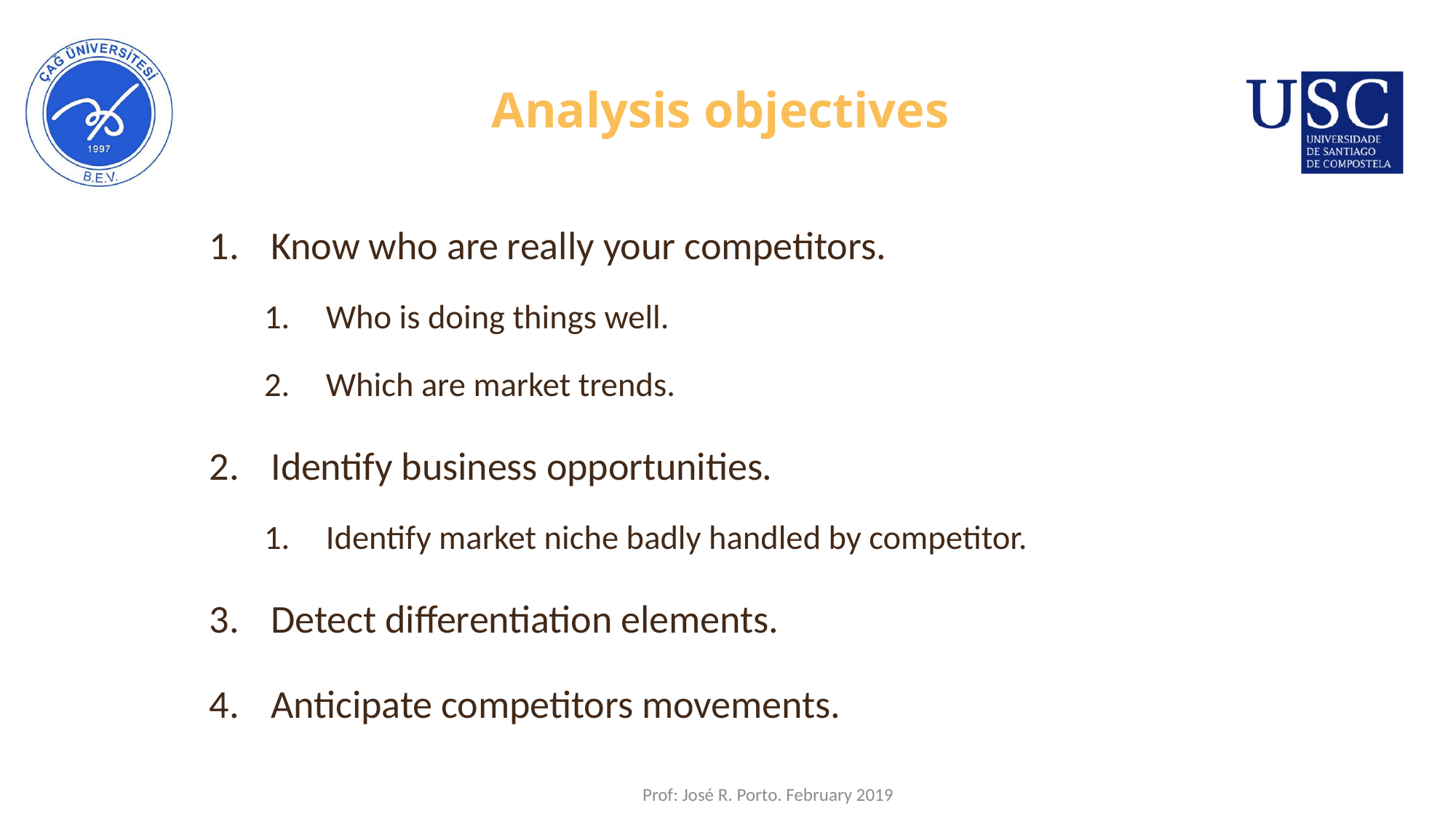

# Analysis objectives
Know who are really your competitors.
Who is doing things well.
Which are market trends.
Identify business opportunities.
Identify market niche badly handled by competitor.
Detect differentiation elements.
Anticipate competitors movements.

Prof: José R. Porto. February 2019